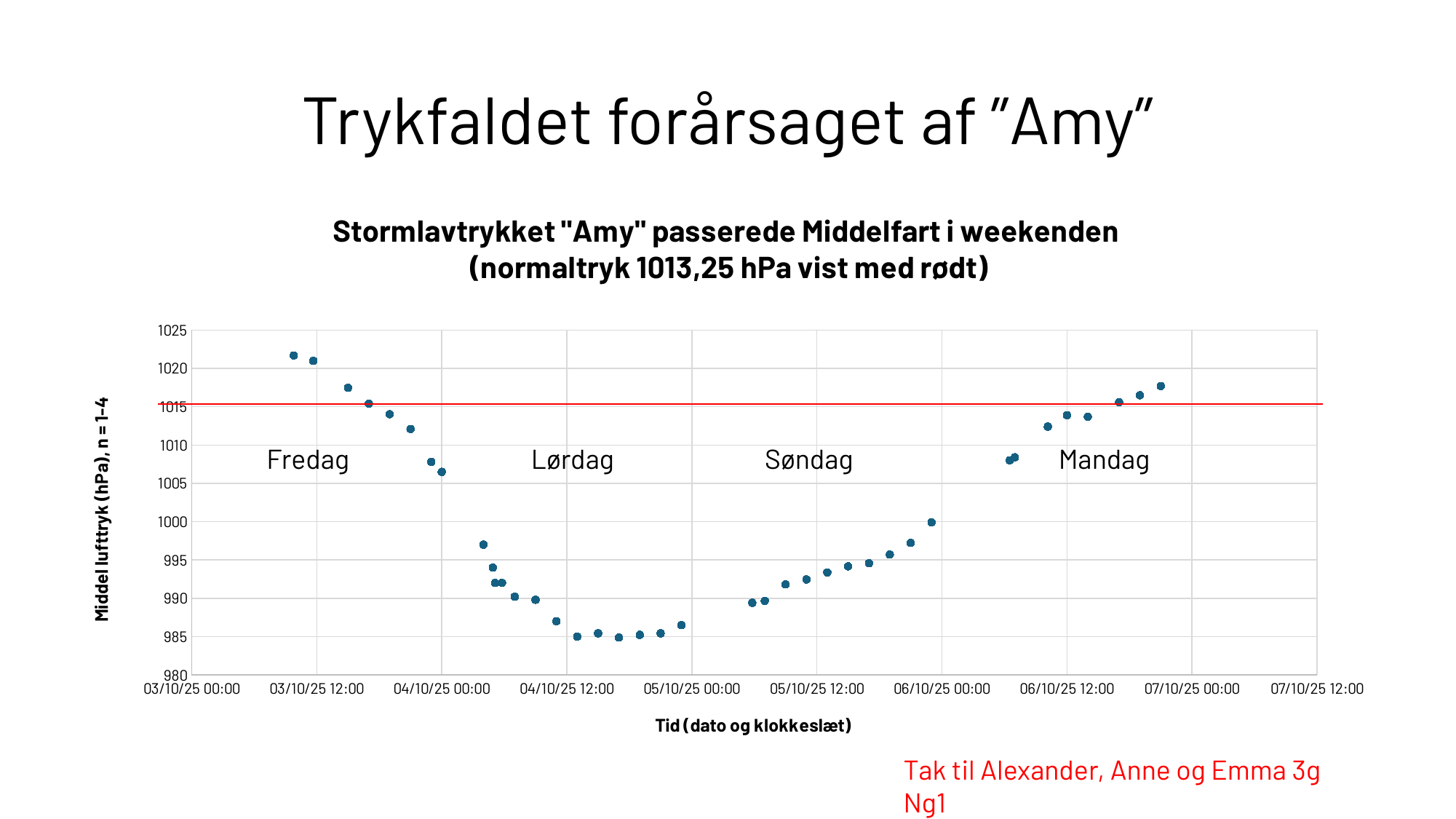

# Trykfaldet forårsaget af ”Amy”

### Chart: Stormlavtrykket "Amy" passerede Middelfart i weekenden
 (normaltryk 1013,25 hPa vist med rødt)

| Category |  |
|---|---|
Fredag
Lørdag
Søndag
Mandag
Tak til Alexander, Anne og Emma 3g Ng1